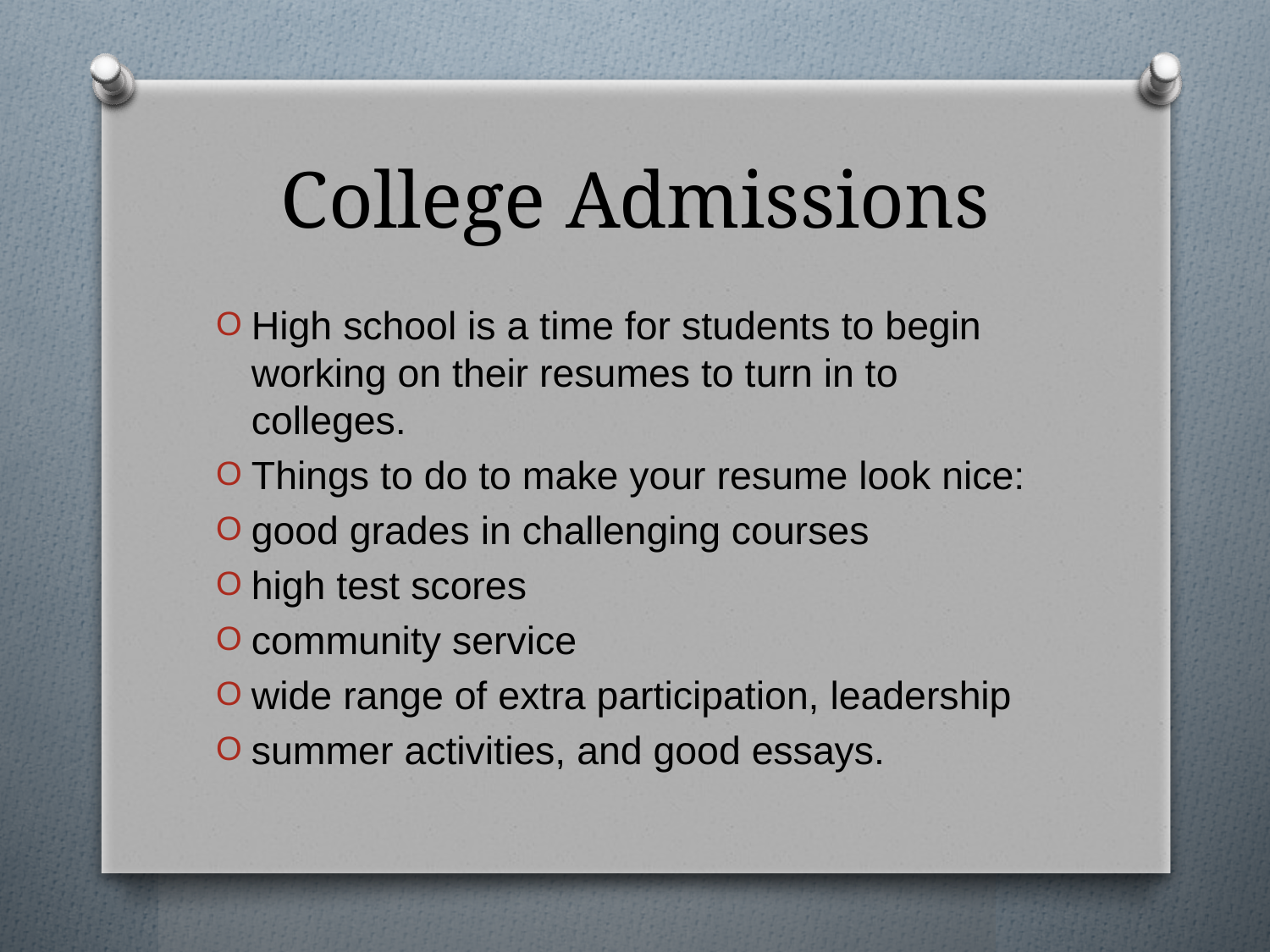

# College Admissions
High school is a time for students to begin working on their resumes to turn in to colleges.
Things to do to make your resume look nice:
good grades in challenging courses
high test scores
community service
wide range of extra participation, leadership
summer activities, and good essays.